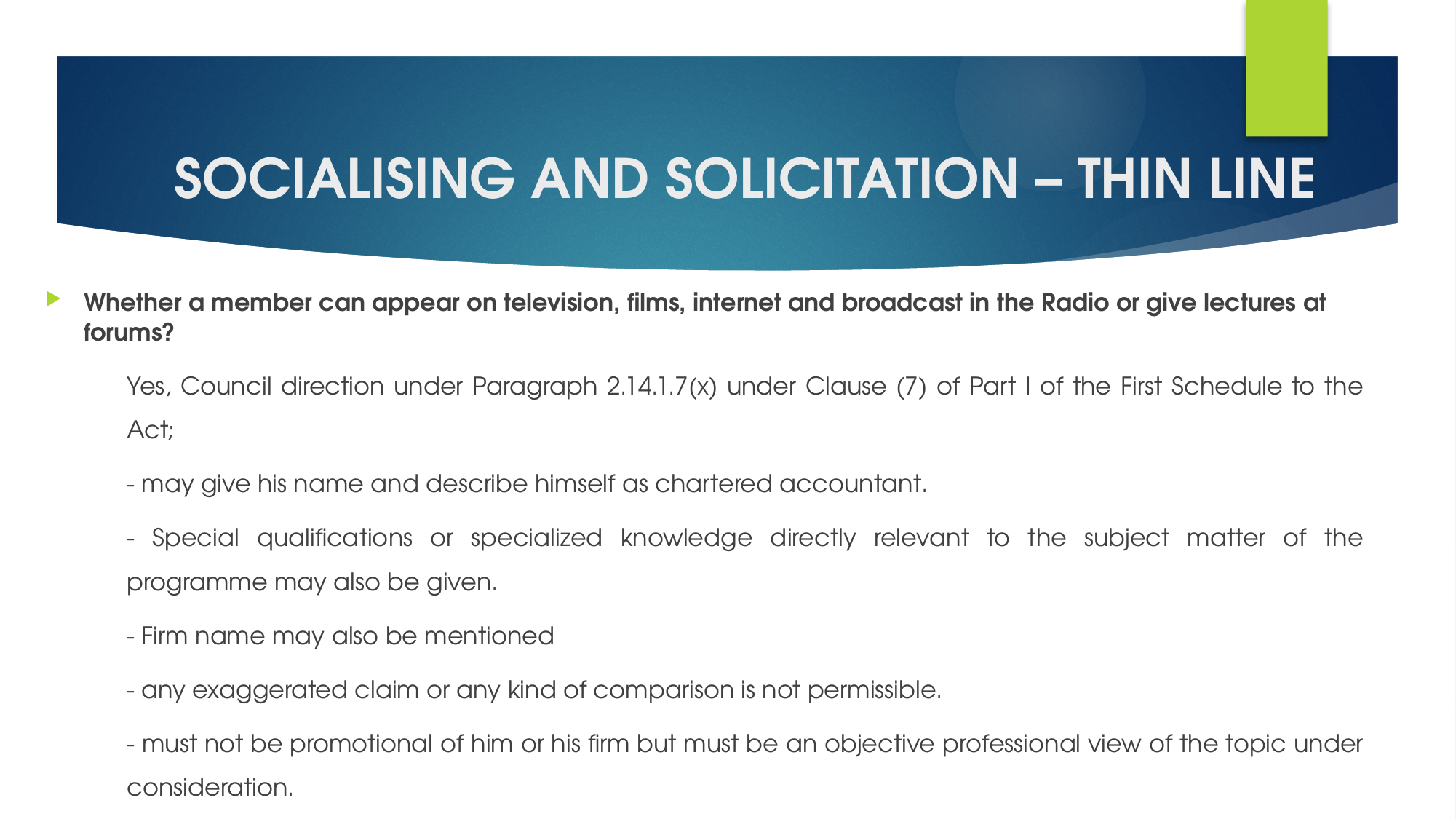

SOCIALISING AND SOLICITATION – THIN LINE
Whether a member can appear on television, films, internet and broadcast in the Radio or give lectures at forums?
	Yes, Council direction under Paragraph 2.14.1.7(x) under Clause (7) of Part I of the First Schedule to the Act;
	- may give his name and describe himself as chartered accountant.
	- Special qualifications or specialized knowledge directly relevant to the subject matter of the programme may also be given.
	- Firm name may also be mentioned
	- any exaggerated claim or any kind of comparison is not permissible.
	- must not be promotional of him or his firm but must be an objective professional view of the topic under consideration.